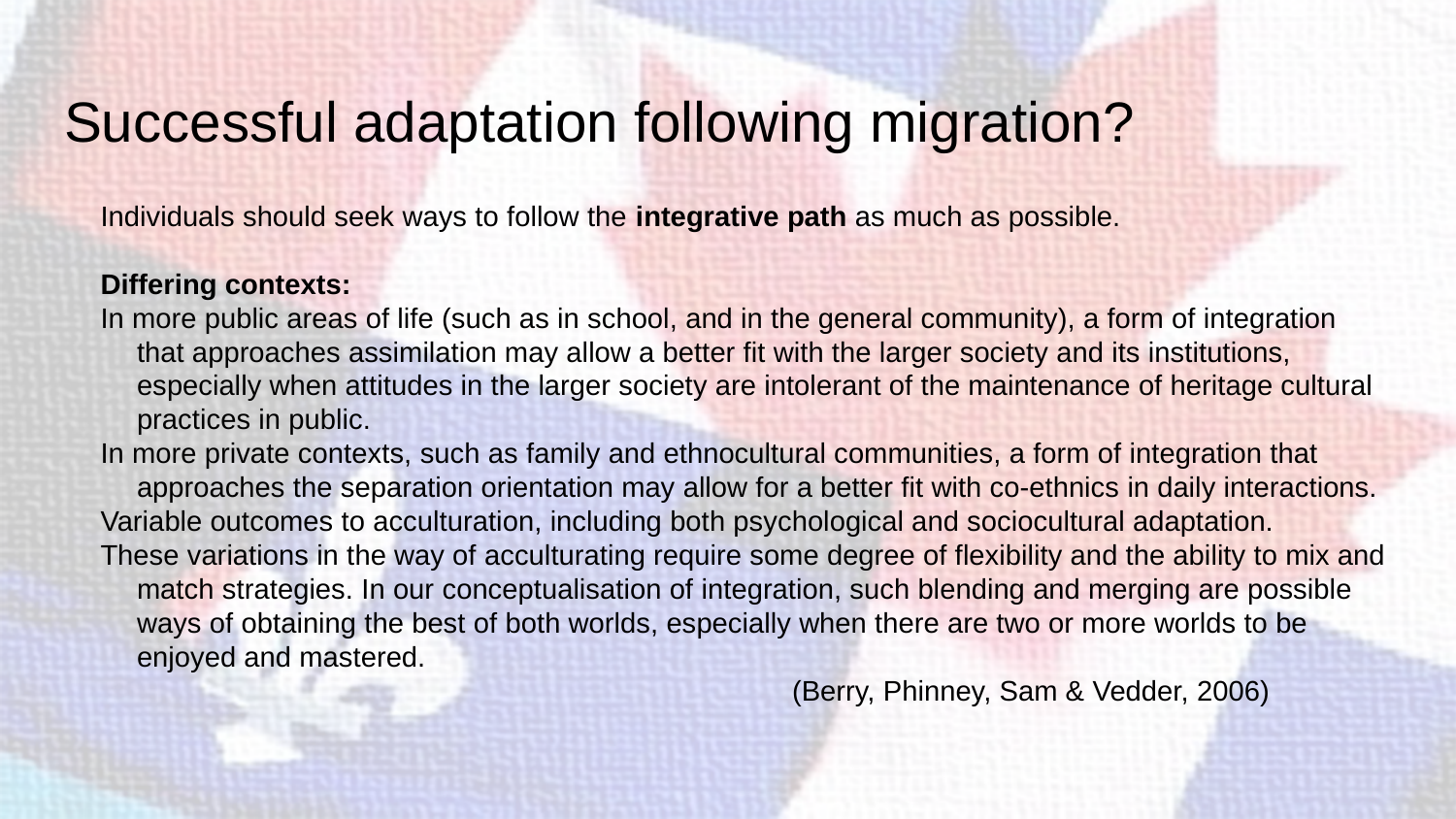

# Successful adaptation following migration?
Individuals should seek ways to follow the integrative path as much as possible.

Differing contexts:
In more public areas of life (such as in school, and in the general community), a form of integration that approaches assimilation may allow a better fit with the larger society and its institutions, especially when attitudes in the larger society are intolerant of the maintenance of heritage cultural practices in public.
In more private contexts, such as family and ethnocultural communities, a form of integration that approaches the separation orientation may allow for a better fit with co-ethnics in daily interactions.
Variable outcomes to acculturation, including both psychological and sociocultural adaptation.
These variations in the way of acculturating require some degree of flexibility and the ability to mix and match strategies. In our conceptualisation of integration, such blending and merging are possible ways of obtaining the best of both worlds, especially when there are two or more worlds to be enjoyed and mastered.
(Berry, Phinney, Sam & Vedder, 2006)